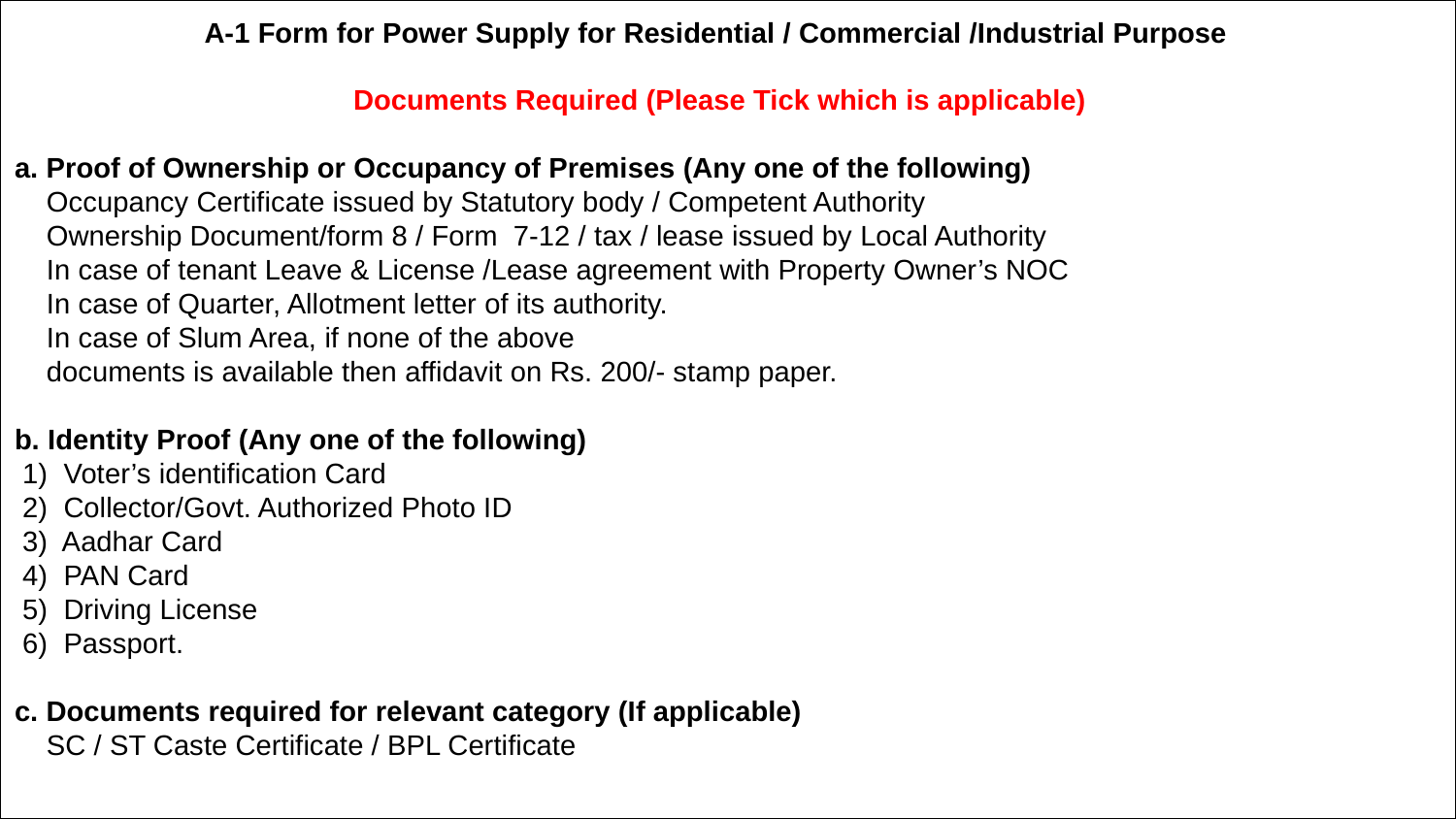

A-1 Form for Power Supply for Residential / Commercial /Industrial Purpose

Documents Required (Please Tick which is applicable)

a. Proof of Ownership or Occupancy of Premises (Any one of the following)
    Occupancy Certificate issued by Statutory body / Competent Authority
    Ownership Document/form 8 / Form  7-12 / tax / lease issued by Local Authority
    In case of tenant Leave & License /Lease agreement with Property Owner’s NOC
    In case of Quarter, Allotment letter of its authority.
    In case of Slum Area, if none of the above
    documents is available then affidavit on Rs. 200/- stamp paper.

b. Identity Proof (Any one of the following)
 1)  Voter’s identification Card
 2)  Collector/Govt. Authorized Photo ID
 3)  Aadhar Card
 4)  PAN Card
 5)  Driving License
 6)  Passport.

c. Documents required for relevant category (If applicable)
    SC / ST Caste Certificate / BPL Certificate

Remarks:     1)  Required Statutory & regulatory permission is to be submitted.
                      2) For industrial connection purpose following additional documents required:
                            a) Industrial Registration / DIC Certificate.
                            b) Separate sheet for Load profile